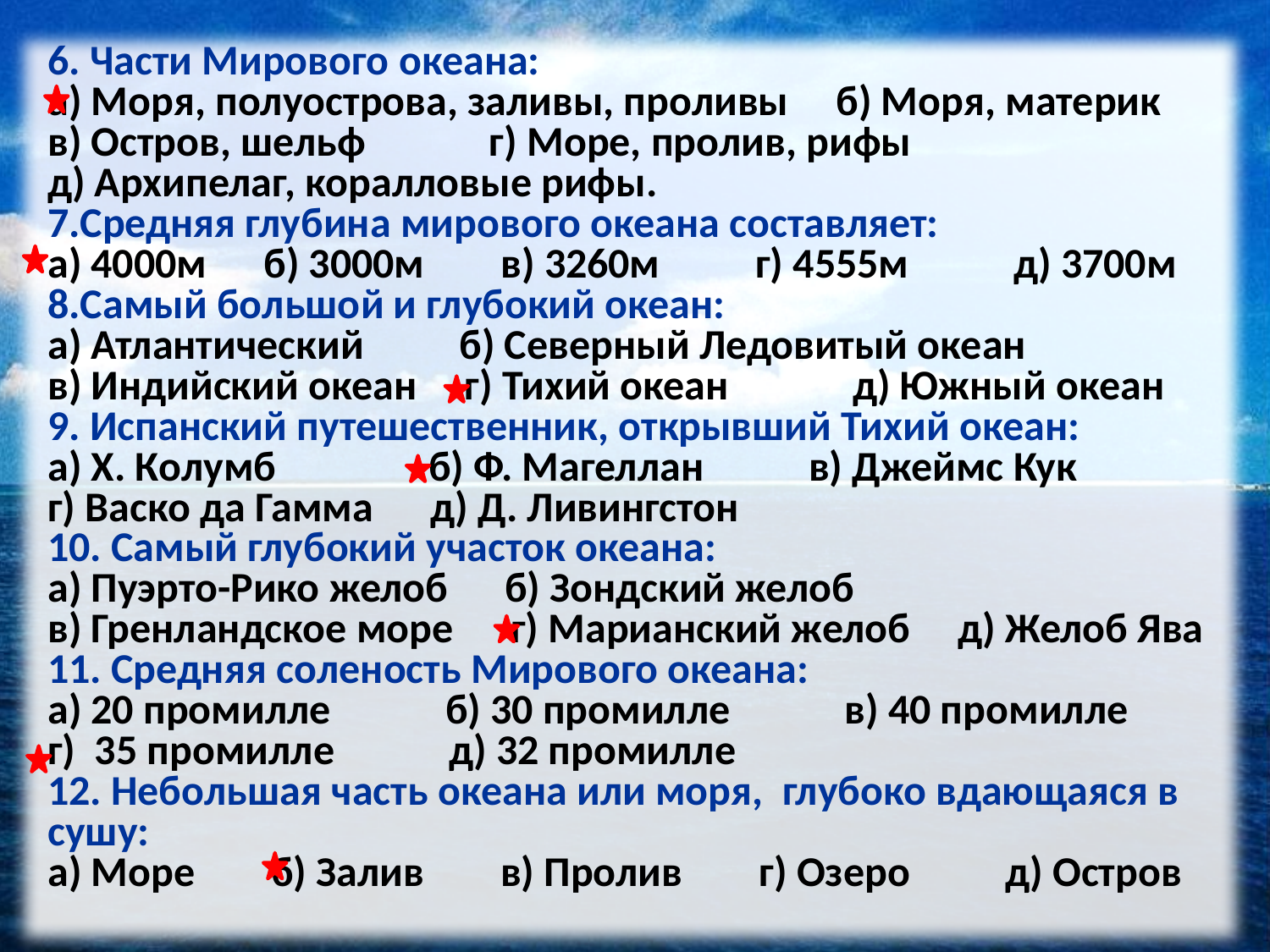

6. Части Мирового океана:
а) Моря, полуострова, заливы, проливы     б) Моря, материк
в) Остров, шельф             г) Море, пролив, рифы
д) Архипелаг, коралловые рифы.
7.Средняя глубина мирового океана составляет:
а) 4000м      б) 3000м        в) 3260м          г) 4555м           д) 3700м
8.Самый большой и глубокий океан:
а) Атлантический          б) Северный Ледовитый океан
в) Индийский океан     г) Тихий океан             д) Южный океан
9. Испанский путешественник, открывший Тихий океан:
а) Х. Колумб                б) Ф. Магеллан           в) Джеймс Кук
г) Васко да Гамма      д) Д. Ливингстон
10. Самый глубокий участок океана:
а) Пуэрто-Рико желоб      б) Зондский желоб
в) Гренландское море      г) Марианский желоб     д) Желоб Ява
11. Средняя соленость Мирового океана:
а) 20 промилле            б) 30 промилле            в) 40 промилле
г)  35 промилле            д) 32 промилле
12. Небольшая часть океана или моря,  глубоко вдающаяся в сушу:
а) Море        б) Залив        в) Пролив        г) Озеро          д) Остров